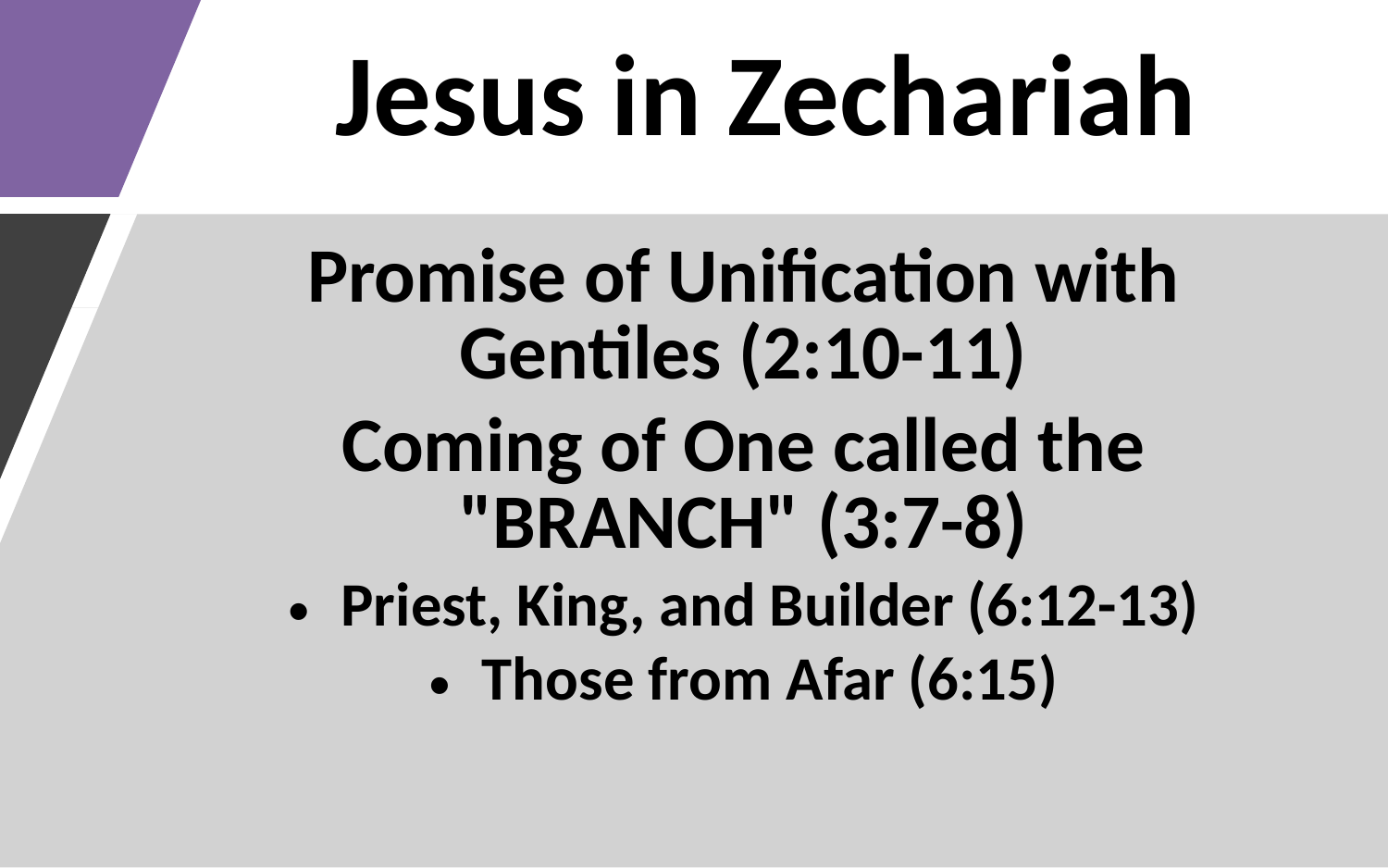

Jesus in Zechariah
Promise of Unification with Gentiles (2:10-11)
Coming of One called the "BRANCH" (3:7-8)
Priest, King, and Builder (6:12-13)
Those from Afar (6:15)